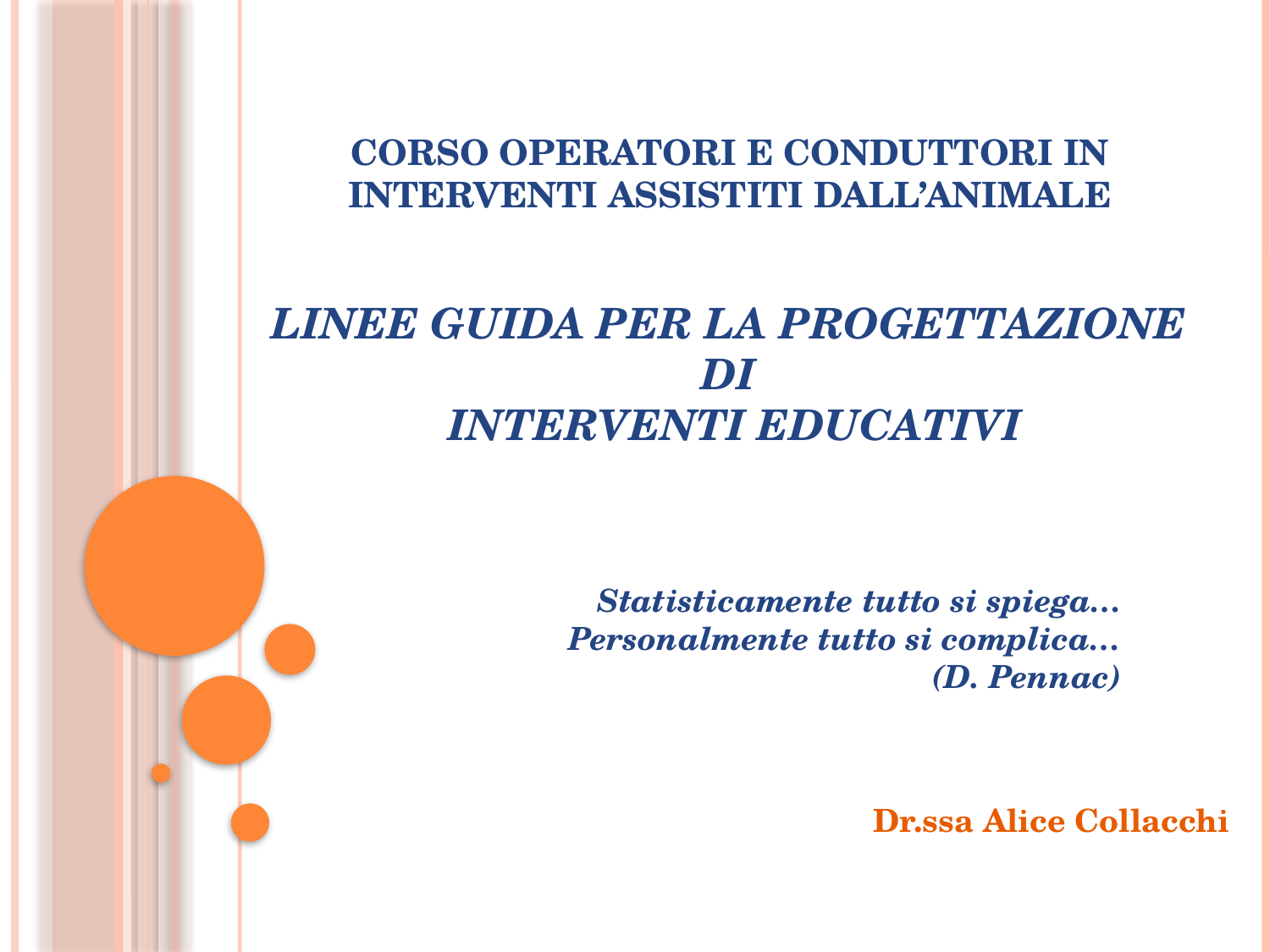

CORSO OPERATORI E CONDUTTORI IN
INTERVENTI ASSISTITI DALL’ANIMALE
# LINEE GUIDA PER LA PROGETTAZIONE DI INTERVENTI EDUCATIVI

Statisticamente tutto si spiega…
Personalmente tutto si complica…
(D. Pennac)

Dr.ssa Alice Collacchi